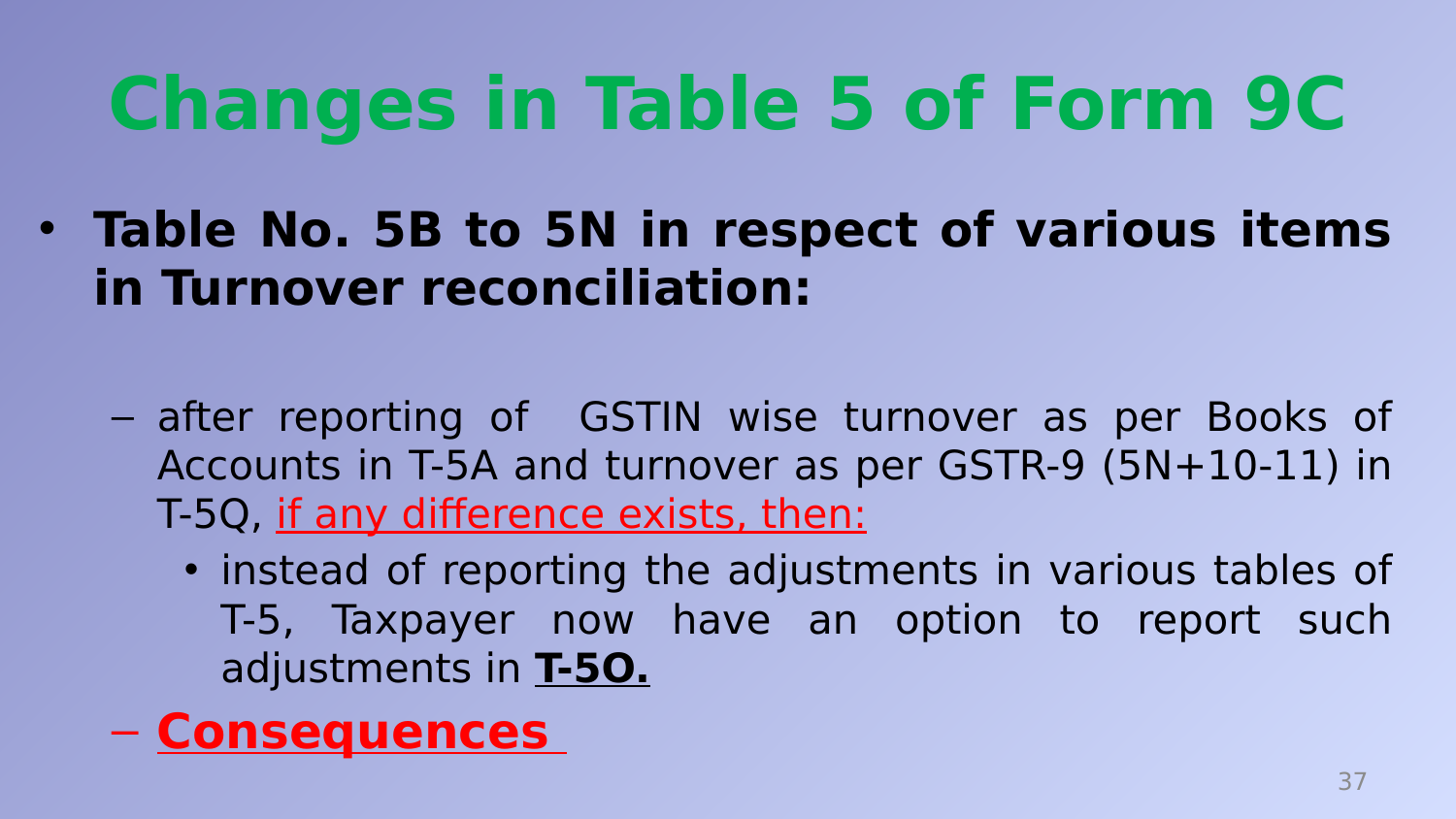

# Changes in Table 5 of Form 9C
Table No. 5B to 5N in respect of various items in Turnover reconciliation:

after reporting of  GSTIN wise turnover as per Books of Accounts in T-5A and turnover as per GSTR-9 (5N+10-11) in T-5Q, if any difference exists, then:
instead of reporting the adjustments in various tables of T-5, Taxpayer now have an option to report such adjustments in T-5O.
Consequences

37